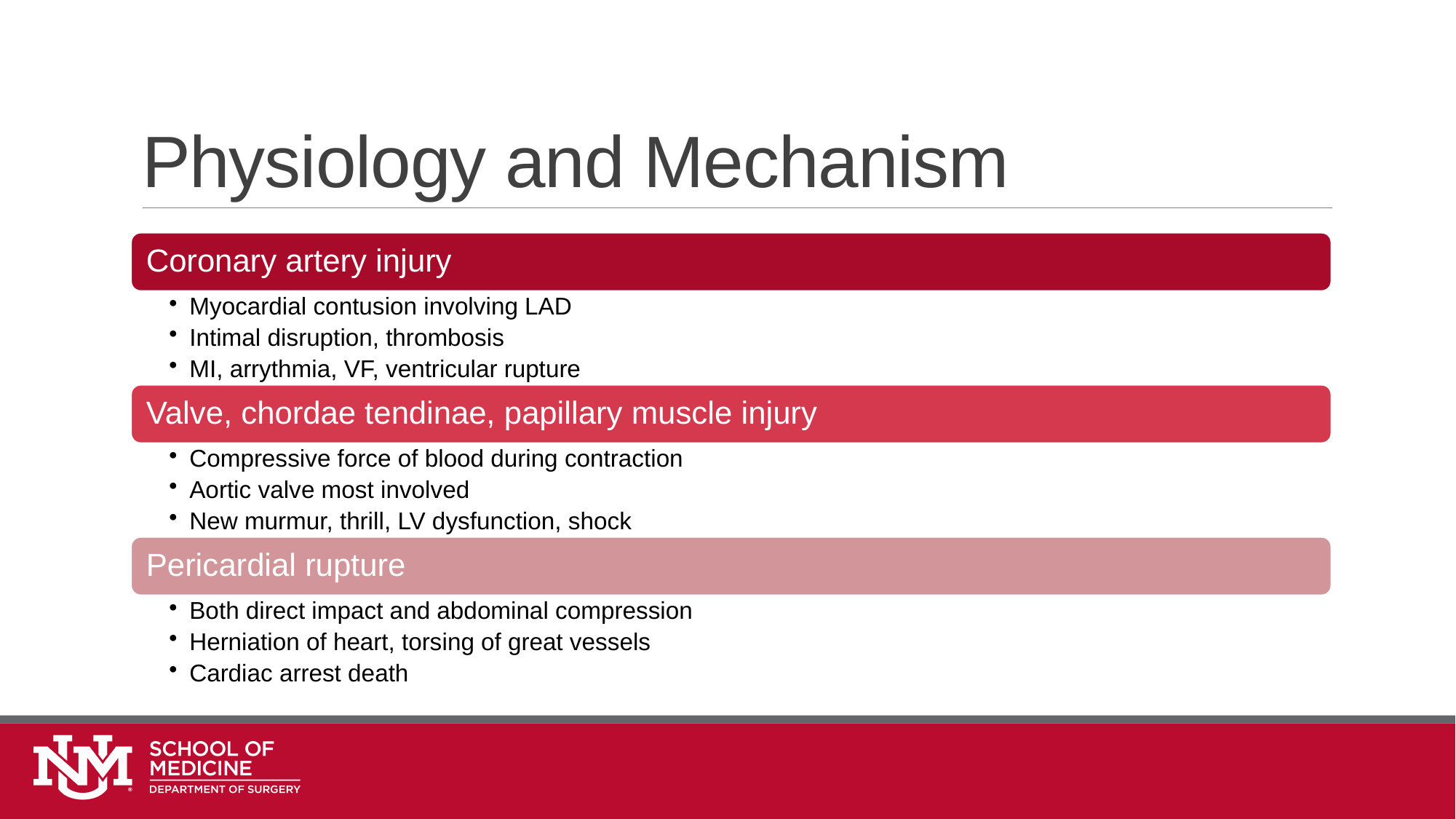

# Physiology and Mechanism
Coronary artery injury
Myocardial contusion involving LAD
Intimal disruption, thrombosis
MI, arrythmia, VF, ventricular rupture
Valve, chordae tendinae, papillary muscle injury
Compressive force of blood during contraction
Aortic valve most involved
New murmur, thrill, LV dysfunction, shock
Pericardial rupture
Both direct impact and abdominal compression
Herniation of heart, torsing of great vessels
Cardiac arrest death